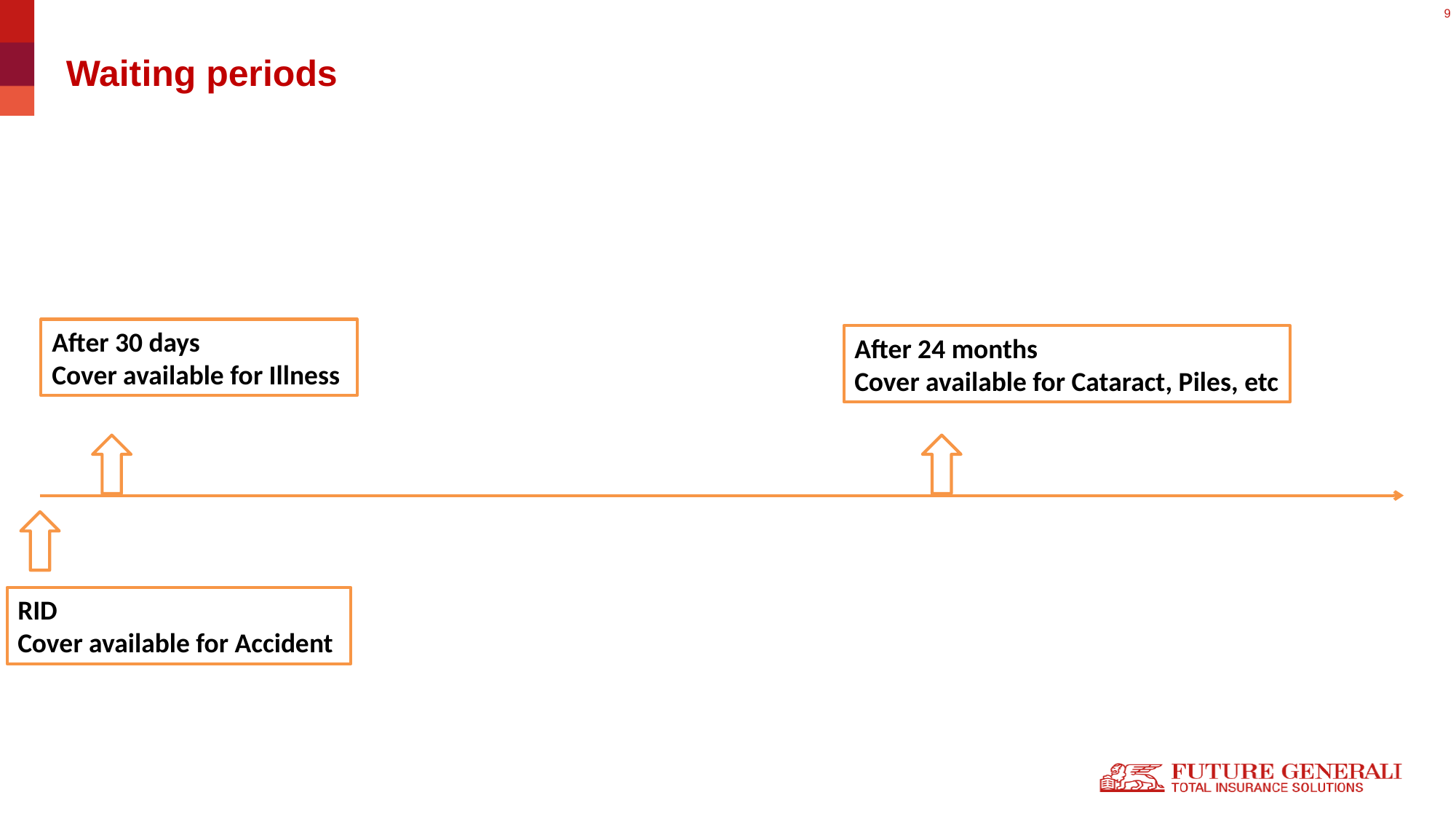

# Waiting periods
After 30 days
Cover available for Illness
After 24 months
Cover available for Cataract, Piles, etc

RID
Cover available for Accident